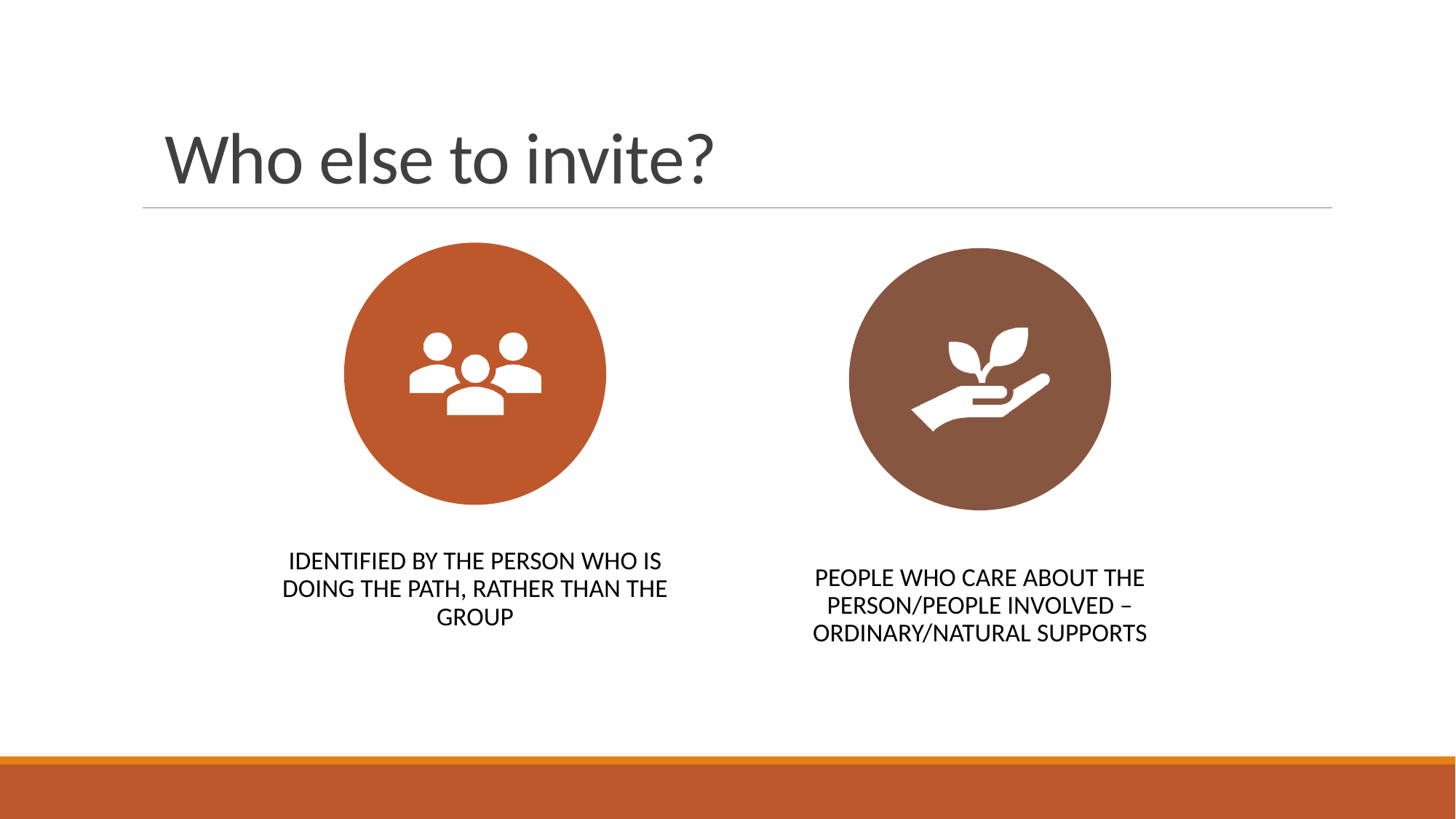

# Who else to invite?
identified BY THE PERSON WHO IS DOING THE PATH, rather than the group
People who care about the person/people involved – ORDINARY/NATURAL supports